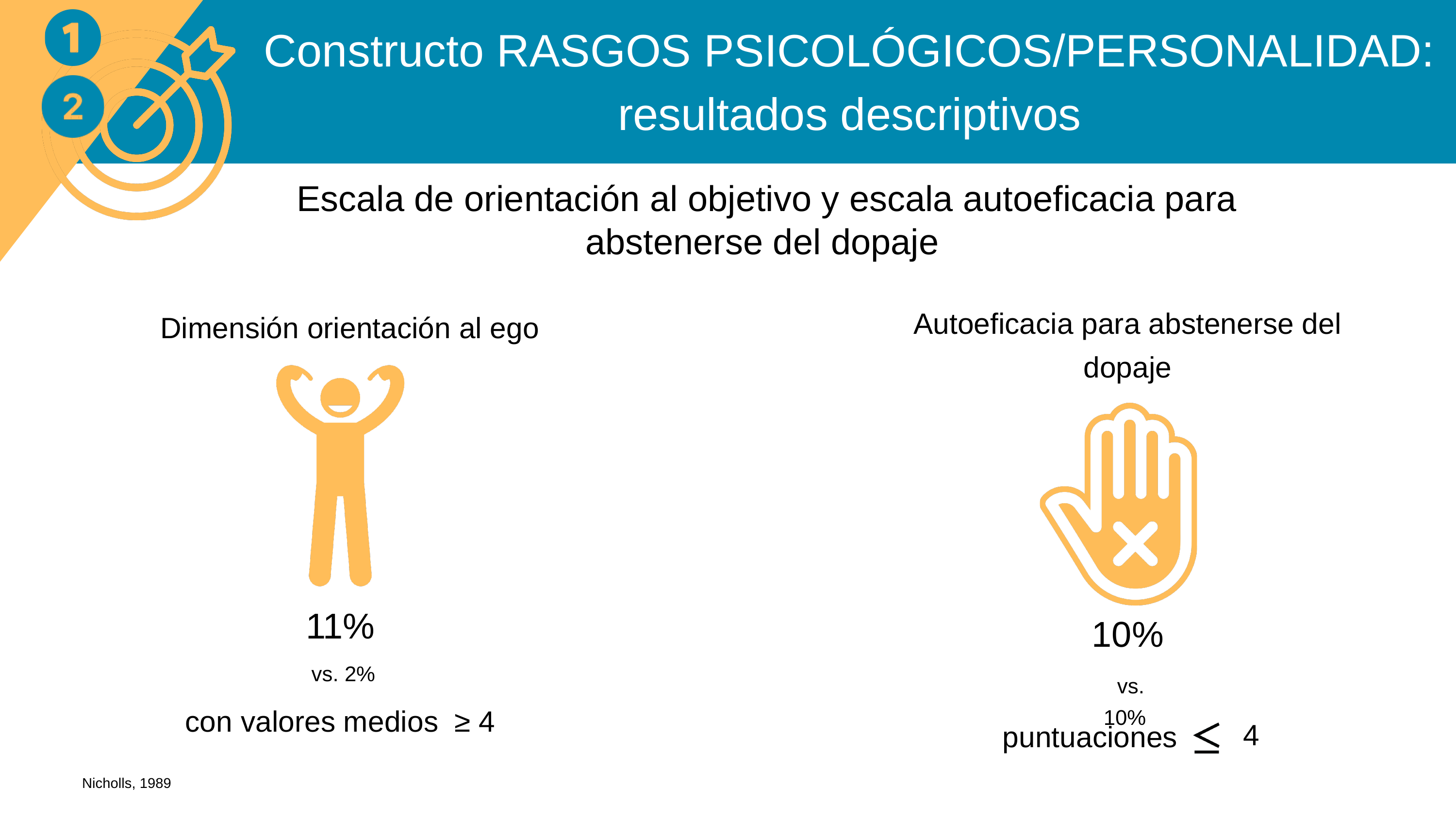

Constructo RASGOS PSICOLÓGICOS/PERSONALIDAD: resultados descriptivos

Escala de orientación al objetivo y escala autoeficacia para abstenerse del dopaje
Autoeficacia para abstenerse del dopaje
Dimensión orientación al ego

11%
10%
 vs. 2%
 vs. 10%
con valores medios  ≥ 4
4
puntuaciones

Nicholls, 1989